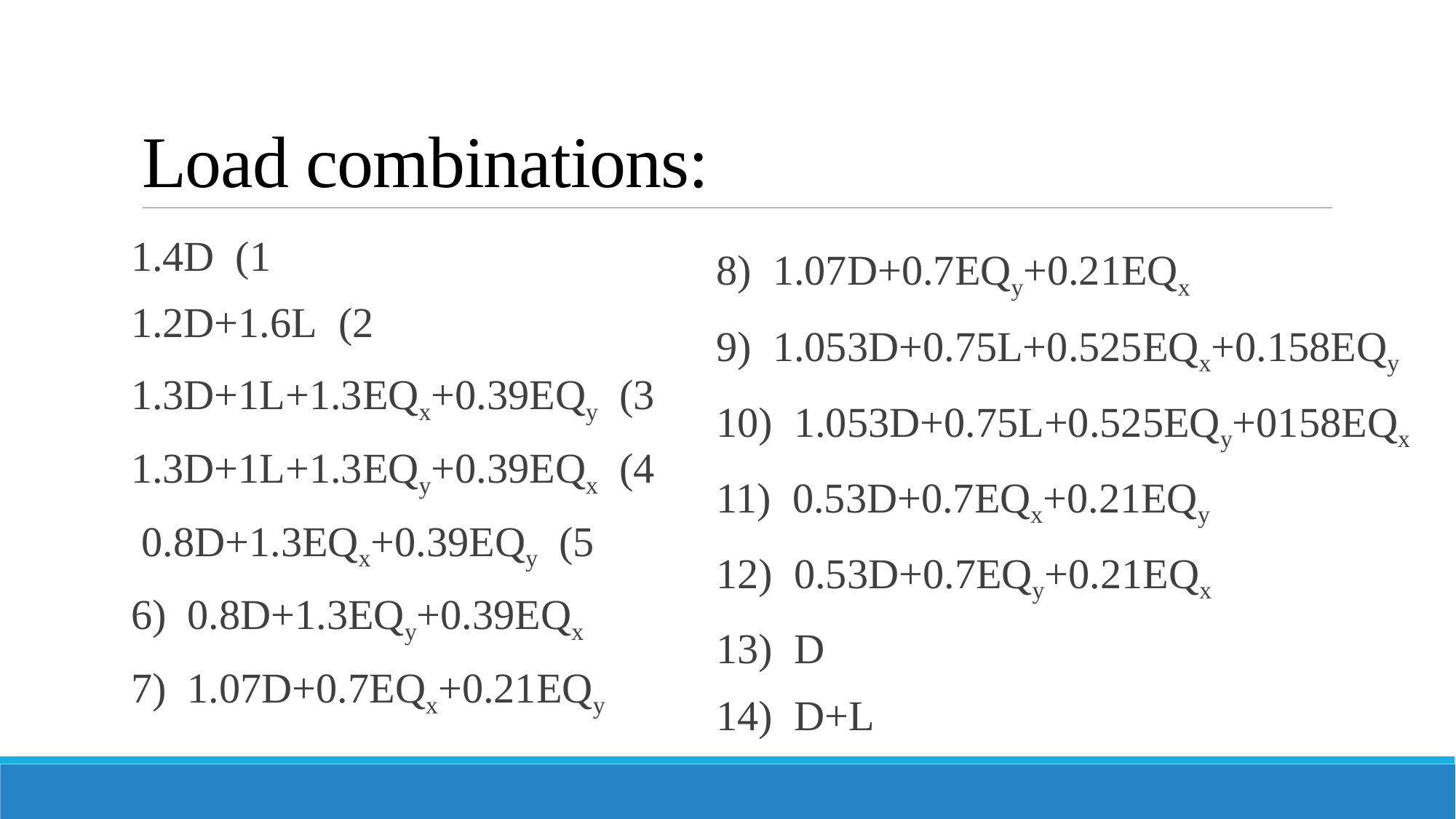

# Load combinations:
1)  1.4D
2)  1.2D+1.6L
3)  1.3D+1L+1.3EQx+0.39EQy
4)  1.3D+1L+1.3EQy+0.39EQx
5)  0.8D+1.3EQx+0.39EQy
6)  0.8D+1.3EQy+0.39EQx
7)  1.07D+0.7EQx+0.21EQy

8)  1.07D+0.7EQy+0.21EQx
9)  1.053D+0.75L+0.525EQx+0.158EQy
10)  1.053D+0.75L+0.525EQy+0158EQx
11)  0.53D+0.7EQx+0.21EQy
12)  0.53D+0.7EQy+0.21EQx
13)  D
14)  D+L